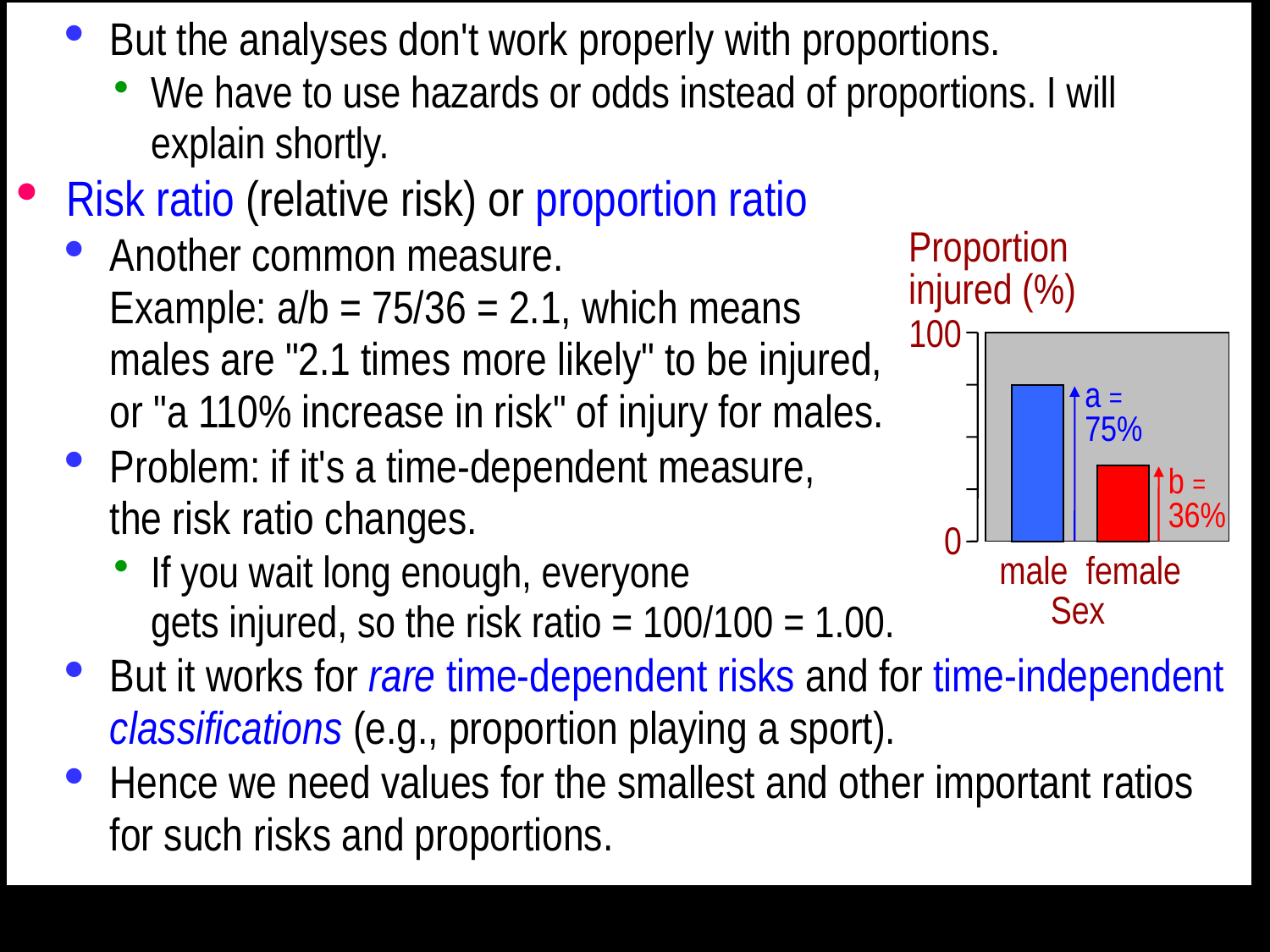

But the analyses don't work properly with proportions.
We have to use hazards or odds instead of proportions. I will explain shortly.
Risk ratio (relative risk) or proportion ratio
Another common measure.
Example: a/b = 75/36 = 2.1, which means
males are "2.1 times more likely" to be injured,
or "a 110% increase in risk" of injury for males.
Problem: if it's a time-dependent measure,
the risk ratio changes.
If you wait long enough, everyone
gets injured, so the risk ratio = 100/100 = 1.00.
But it works for rare time-dependent risks and for time-independent classifications (e.g., proportion playing a sport).
Hence we need values for the smallest and other important ratios for such risks and proportions.
Proportion
injured (%)
100

a =
75%

b =
36%

0

male
female
Sex